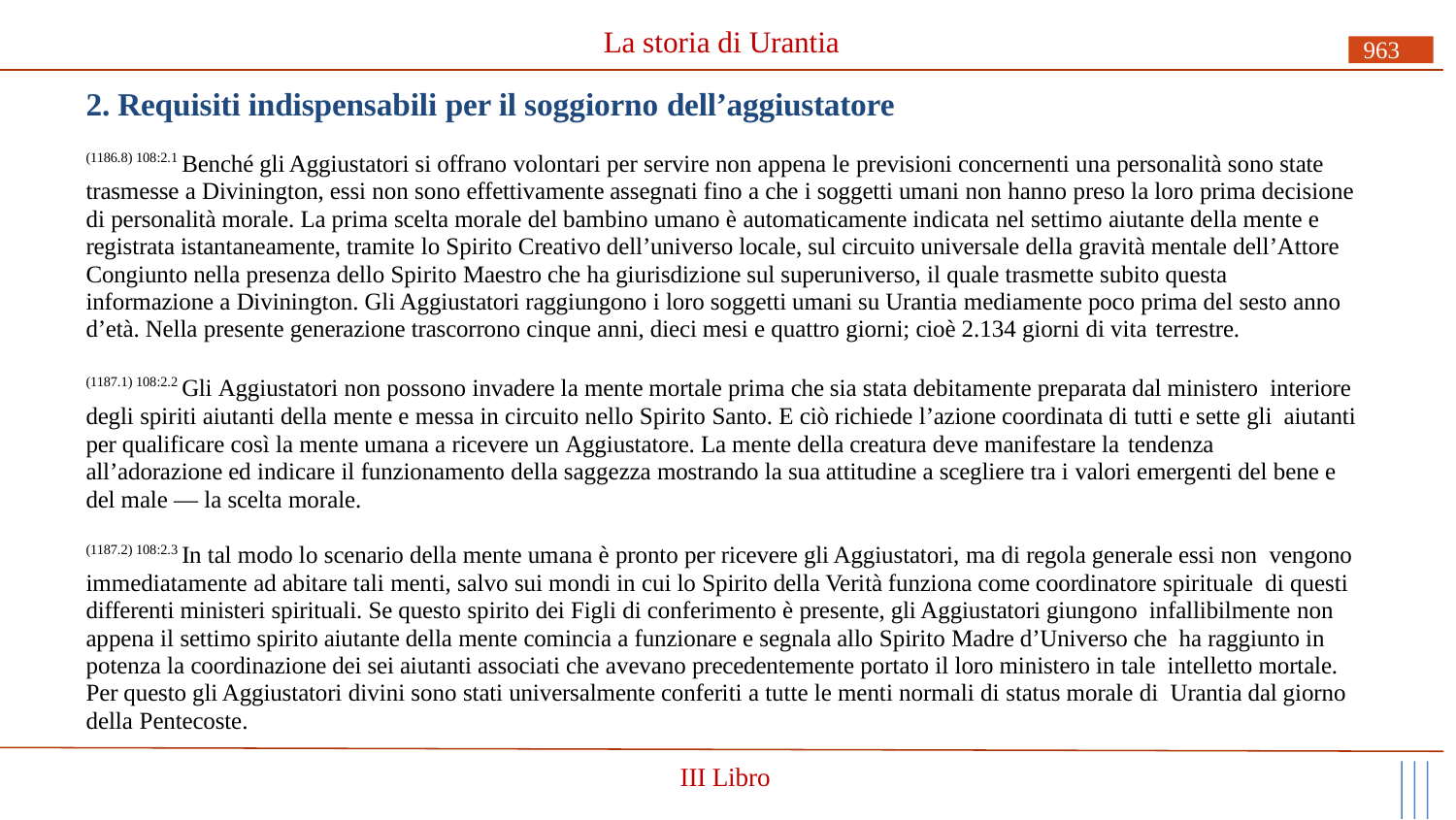

# La storia di Urantia
963

2. Requisiti indispensabili per il soggiorno dell’aggiustatore
(1186.8) 108:2.1 Benché gli Aggiustatori si offrano volontari per servire non appena le previsioni concernenti una personalità sono state  trasmesse a Divinington, essi non sono effettivamente assegnati fino a che i soggetti umani non hanno preso la loro prima decisione  di personalità morale. La prima scelta morale del bambino umano è automaticamente indicata nel settimo aiutante della mente e  registrata istantaneamente, tramite lo Spirito Creativo dell’universo locale, sul circuito universale della gravità mentale dell’Attore  Congiunto nella presenza dello Spirito Maestro che ha giurisdizione sul superuniverso, il quale trasmette subito questa  informazione a Divinington. Gli Aggiustatori raggiungono i loro soggetti umani su Urantia mediamente poco prima del sesto anno  d’età. Nella presente generazione trascorrono cinque anni, dieci mesi e quattro giorni; cioè 2.134 giorni di vita terrestre.

(1187.1) 108:2.2 Gli Aggiustatori non possono invadere la mente mortale prima che sia stata debitamente preparata dal ministero  interiore degli spiriti aiutanti della mente e messa in circuito nello Spirito Santo. E ciò richiede l’azione coordinata di tutti e sette gli  aiutanti per qualificare così la mente umana a ricevere un Aggiustatore. La mente della creatura deve manifestare la tendenza
all’adorazione ed indicare il funzionamento della saggezza mostrando la sua attitudine a scegliere tra i valori emergenti del bene e  del male — la scelta morale.

(1187.2) 108:2.3 In tal modo lo scenario della mente umana è pronto per ricevere gli Aggiustatori, ma di regola generale essi non  vengono immediatamente ad abitare tali menti, salvo sui mondi in cui lo Spirito della Verità funziona come coordinatore spirituale  di questi differenti ministeri spirituali. Se questo spirito dei Figli di conferimento è presente, gli Aggiustatori giungono  infallibilmente non appena il settimo spirito aiutante della mente comincia a funzionare e segnala allo Spirito Madre d’Universo che  ha raggiunto in potenza la coordinazione dei sei aiutanti associati che avevano precedentemente portato il loro ministero in tale  intelletto mortale. Per questo gli Aggiustatori divini sono stati universalmente conferiti a tutte le menti normali di status morale di  Urantia dal giorno della Pentecoste.

III Libro